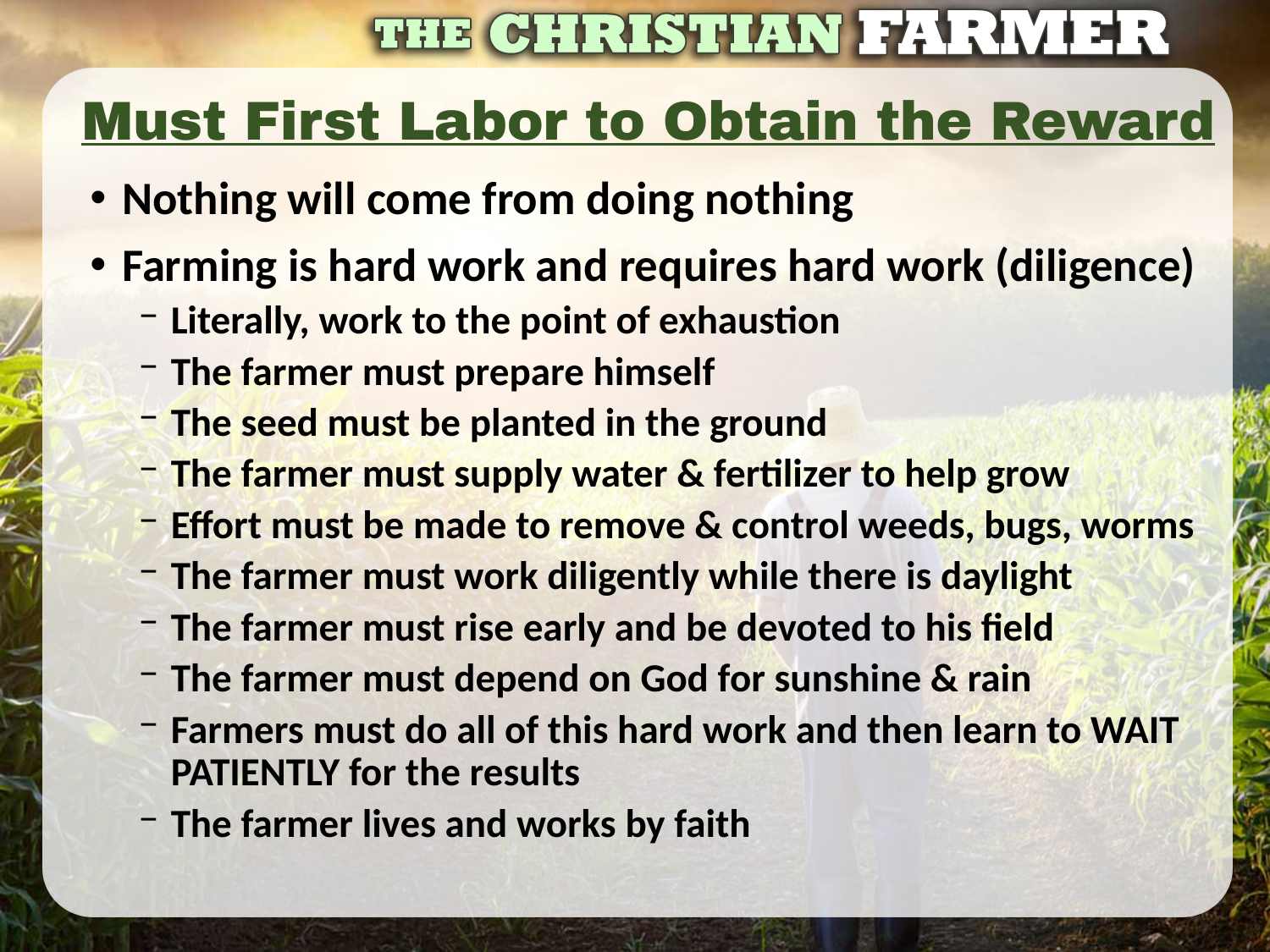

# Must First Labor to Obtain the Reward
Nothing will come from doing nothing
Farming is hard work and requires hard work (diligence)
Literally, work to the point of exhaustion
The farmer must prepare himself
The seed must be planted in the ground
The farmer must supply water & fertilizer to help grow
Effort must be made to remove & control weeds, bugs, worms
The farmer must work diligently while there is daylight
The farmer must rise early and be devoted to his field
The farmer must depend on God for sunshine & rain
Farmers must do all of this hard work and then learn to WAIT PATIENTLY for the results
The farmer lives and works by faith